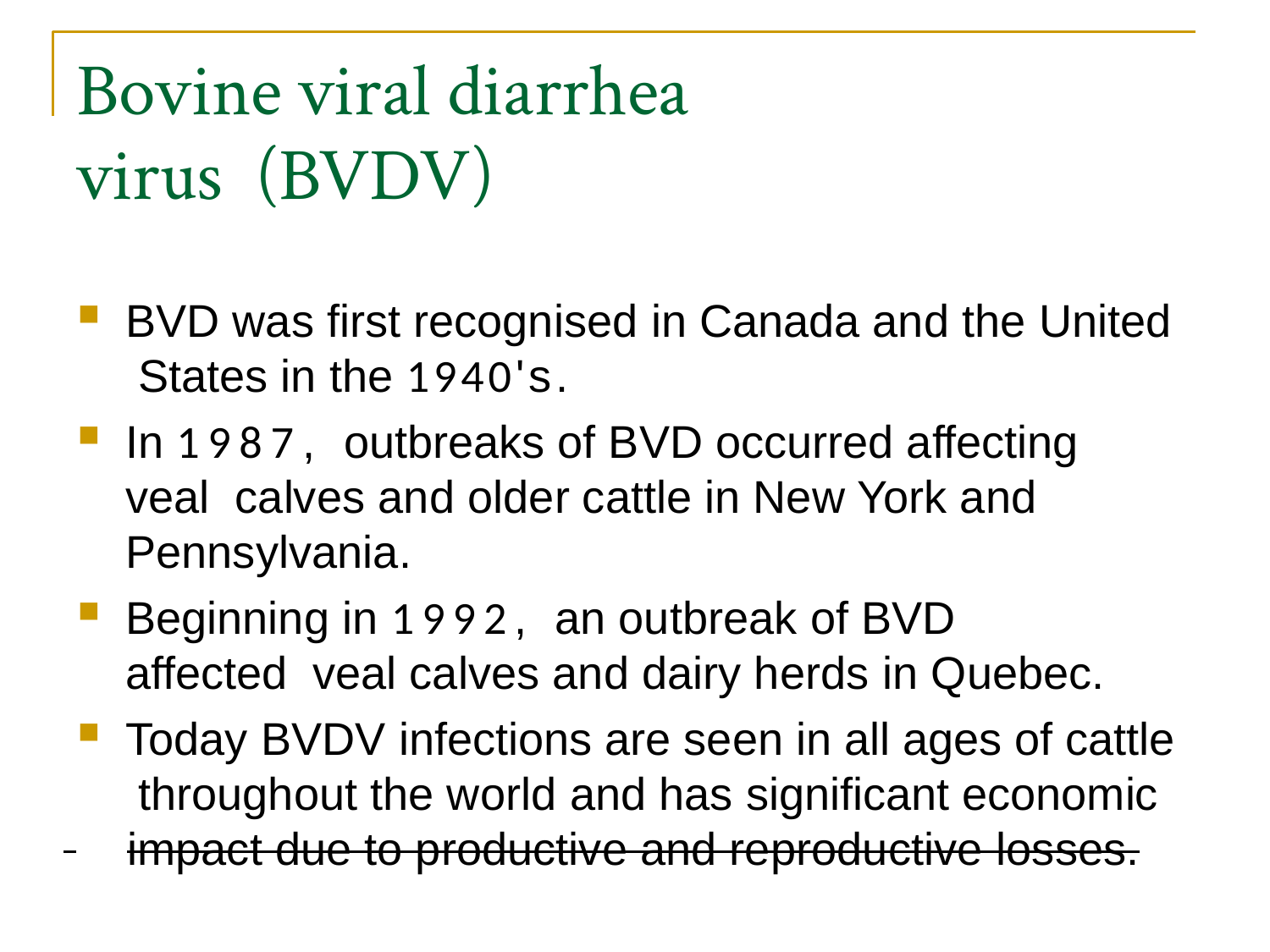

# Bovine viral diarrhea virus  (BVDV)
BVD was first recognised in Canada and the United  States in the 1940's.
In 1987, outbreaks of BVD occurred affecting veal  calves and older cattle in New York and  Pennsylvania.
Beginning in 1992, an outbreak of BVD affected  veal calves and dairy herds in Quebec.
Today BVDV infections are seen in all ages of cattle  throughout the world and has significant economic
 	impact due to productive and reproductive losses.